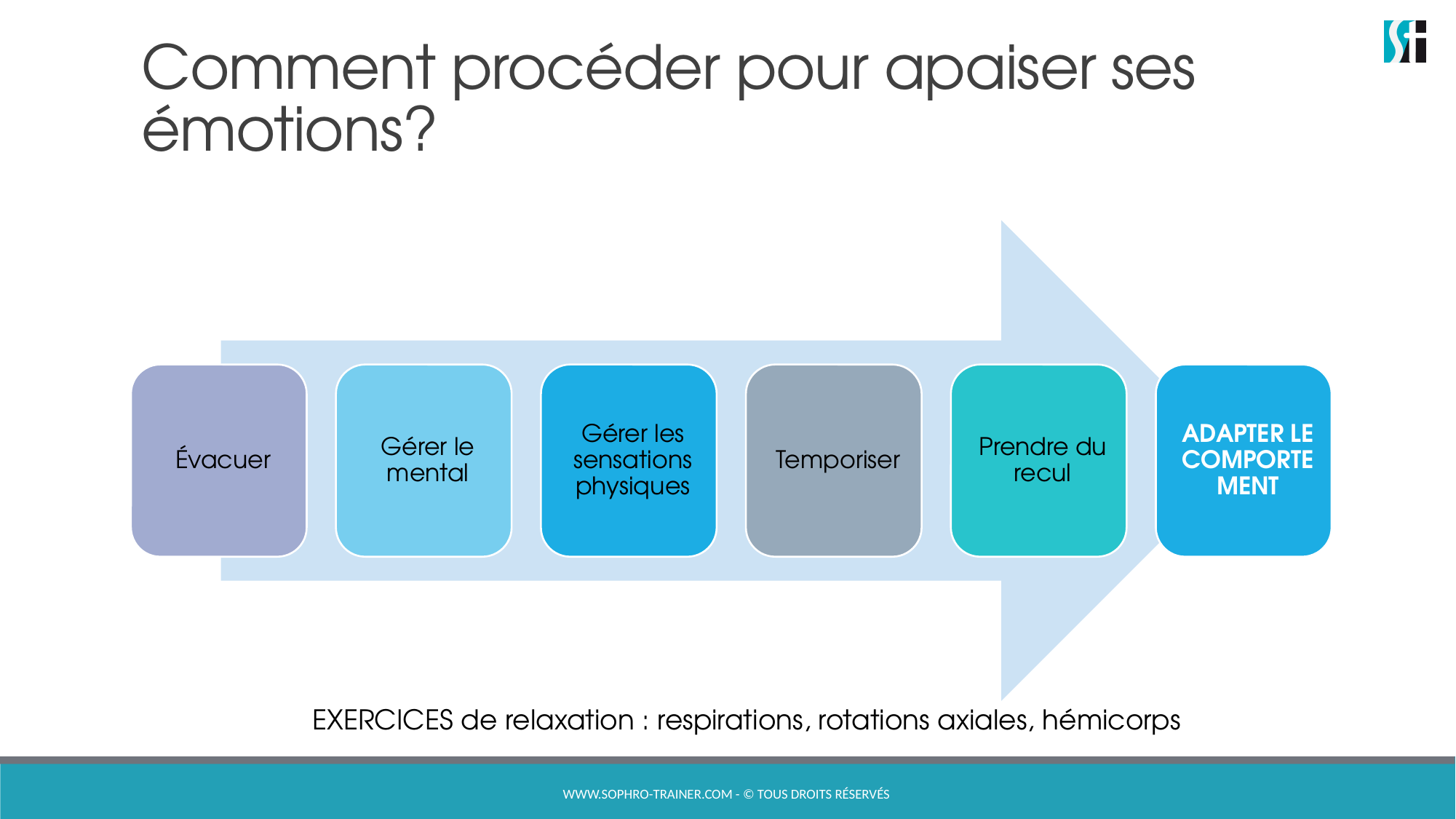

# Comment procéder pour apaiser ses émotions?
Évacuer
Gérer le mental
Gérer les sensations physiques
Temporiser
Prendre du recul
ADAPTER LE COMPORTEMENT
EXERCICES de relaxation : respirations, rotations axiales, hémicorps
www.sophro-trainer.com - © Tous droits réservés